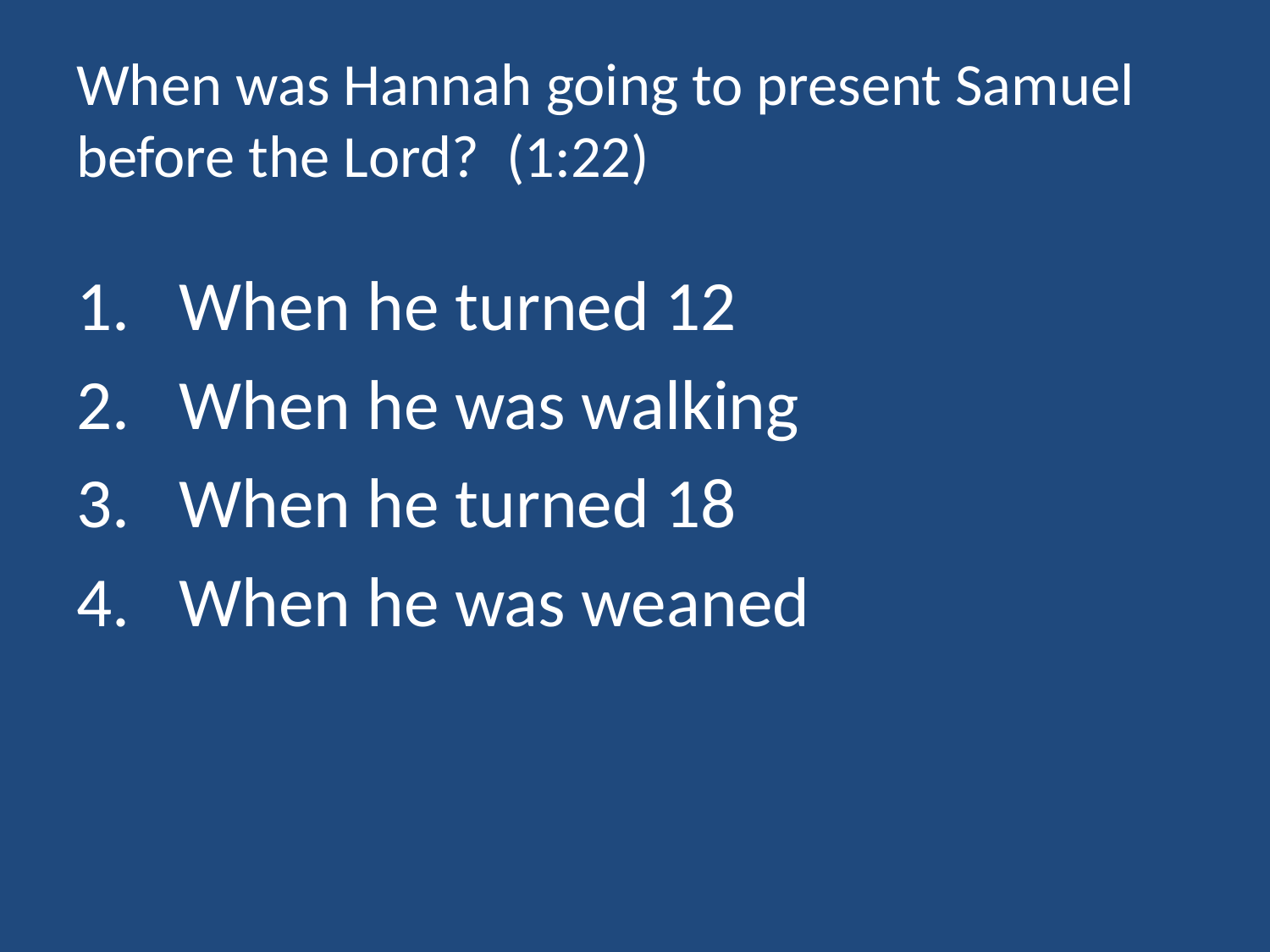

# When was Hannah going to present Samuel before the Lord?  (1:22)
When he turned 12
When he was walking
When he turned 18
When he was weaned